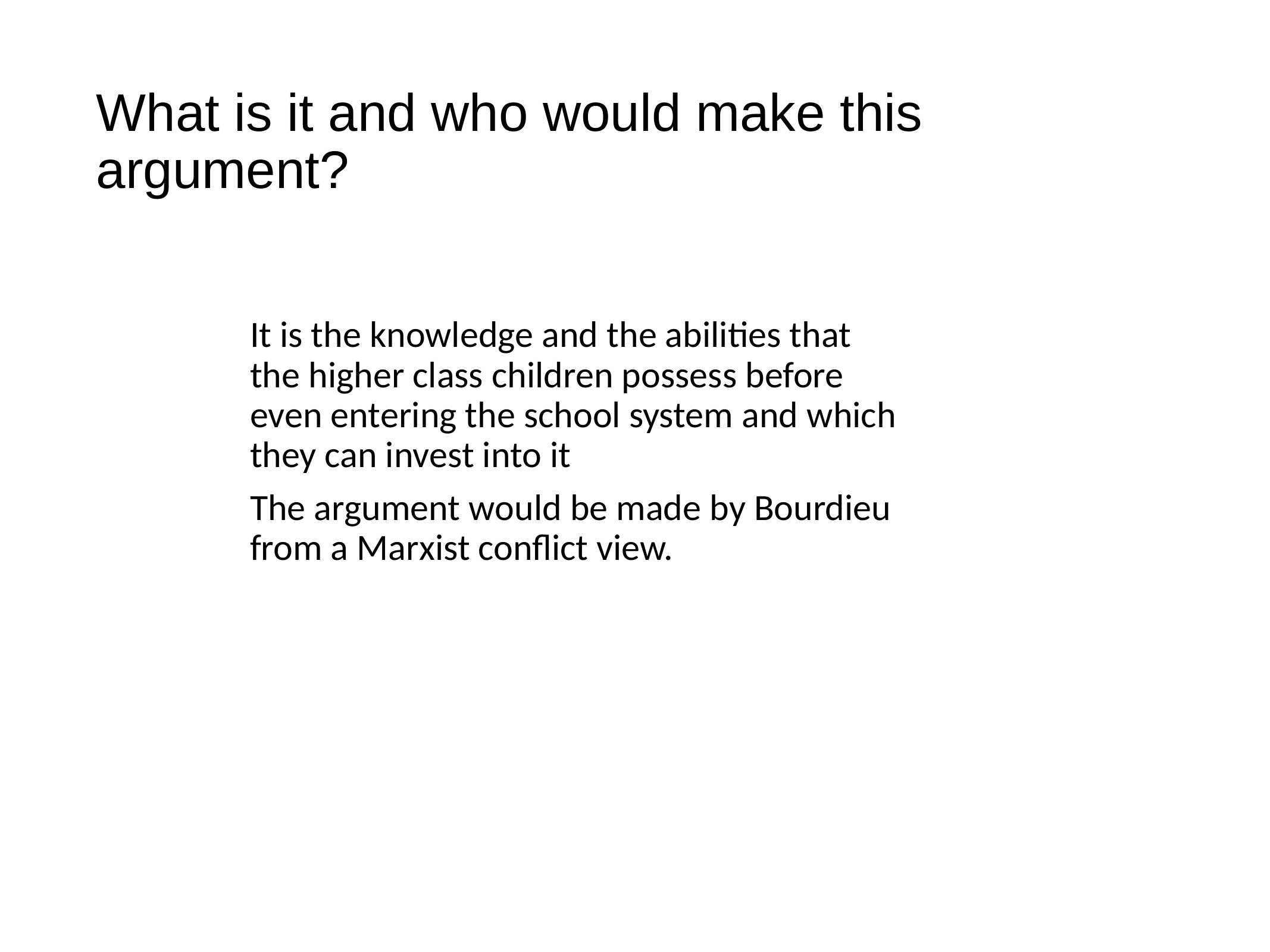

# What is it and who would make this argument?
It is the knowledge and the abilities that the higher class children possess before even entering the school system and which they can invest into it
The argument would be made by Bourdieu from a Marxist conflict view.